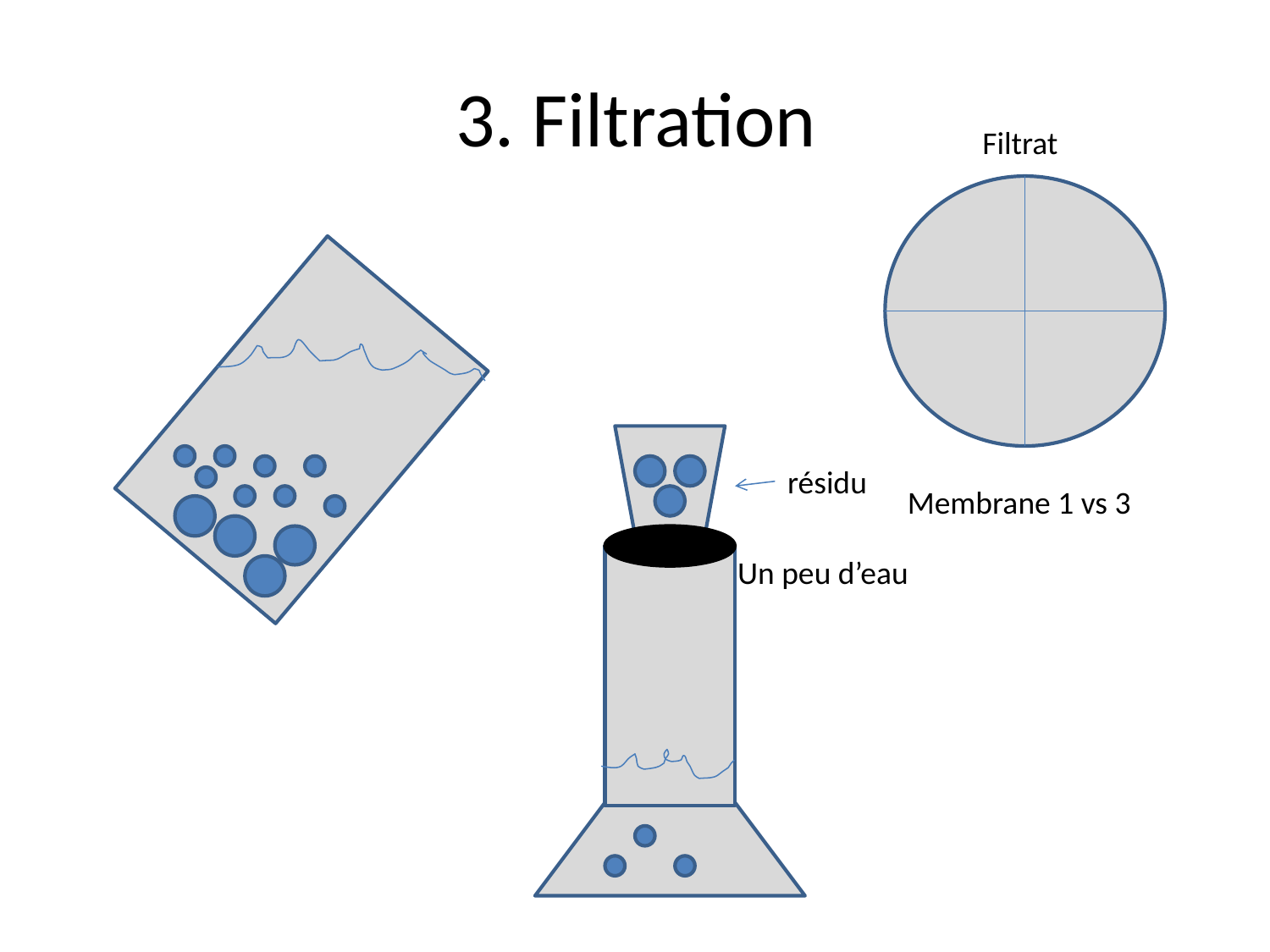

# 3. Filtration
Filtrat

résidu

Membrane 1 vs 3

Un peu d’eau